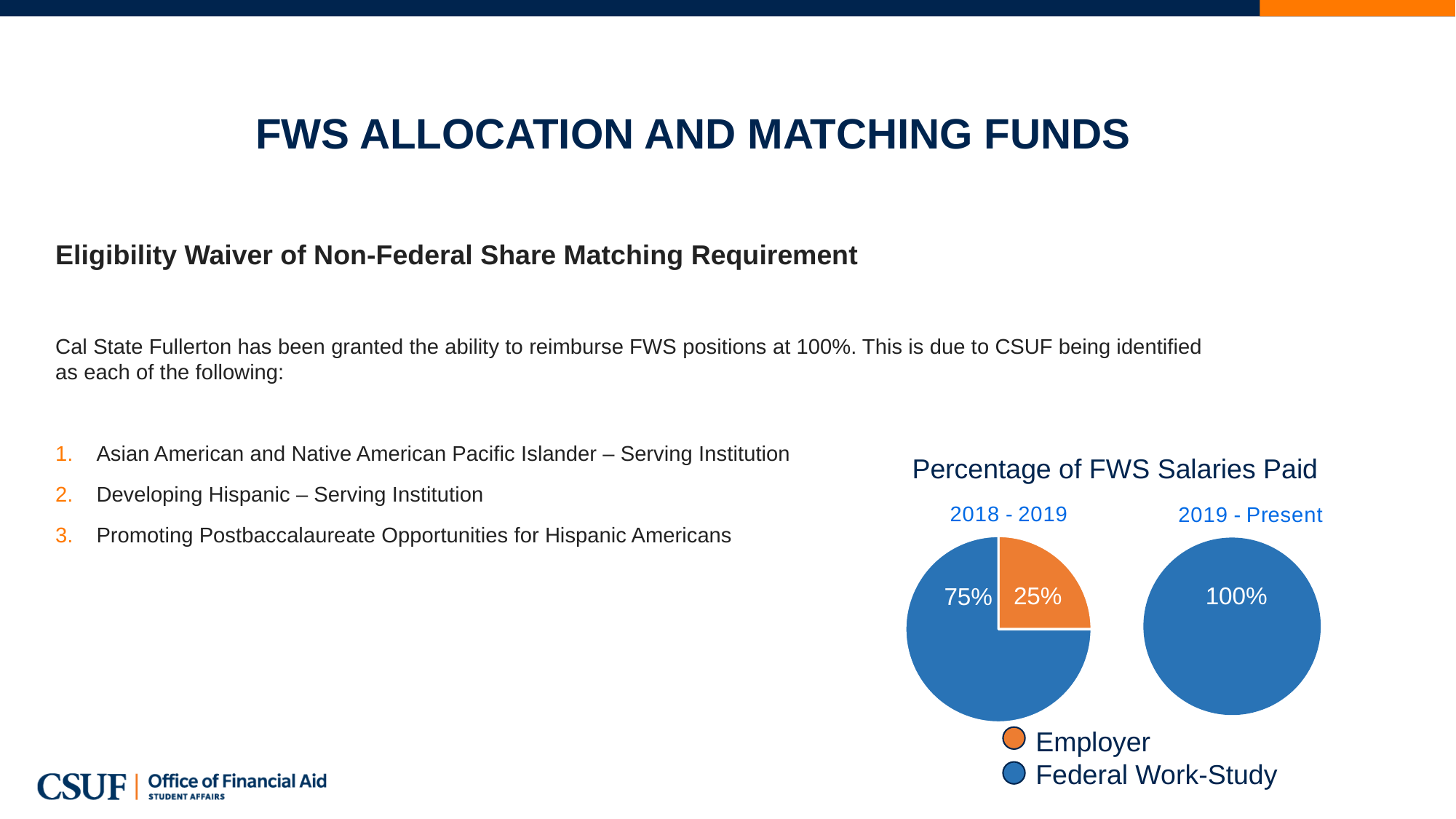

# FWS ALLOCATION AND MATCHING FUNDS
Eligibility Waiver of Non-Federal Share Matching Requirement

Cal State Fullerton has been granted the ability to reimburse FWS positions at 100%. This is due to CSUF being identified as each of the following:

Asian American and Native American Pacific Islander – Serving Institution
Developing Hispanic – Serving Institution
Promoting Postbaccalaureate Opportunities for Hispanic Americans

Percentage of FWS Salaries Paid

### Chart: 2018 - 2019

| Category | Salary |
|---|---|
| 1st Qtr | 0.25 |
| 2nd Qtr | 0.75 |

### Chart: 2019 - Present

| Category | Salary |
|---|---|
| Employer | None |
| FWS | 1.0 |
100%
25%
75%
Employer
Federal Work-Study